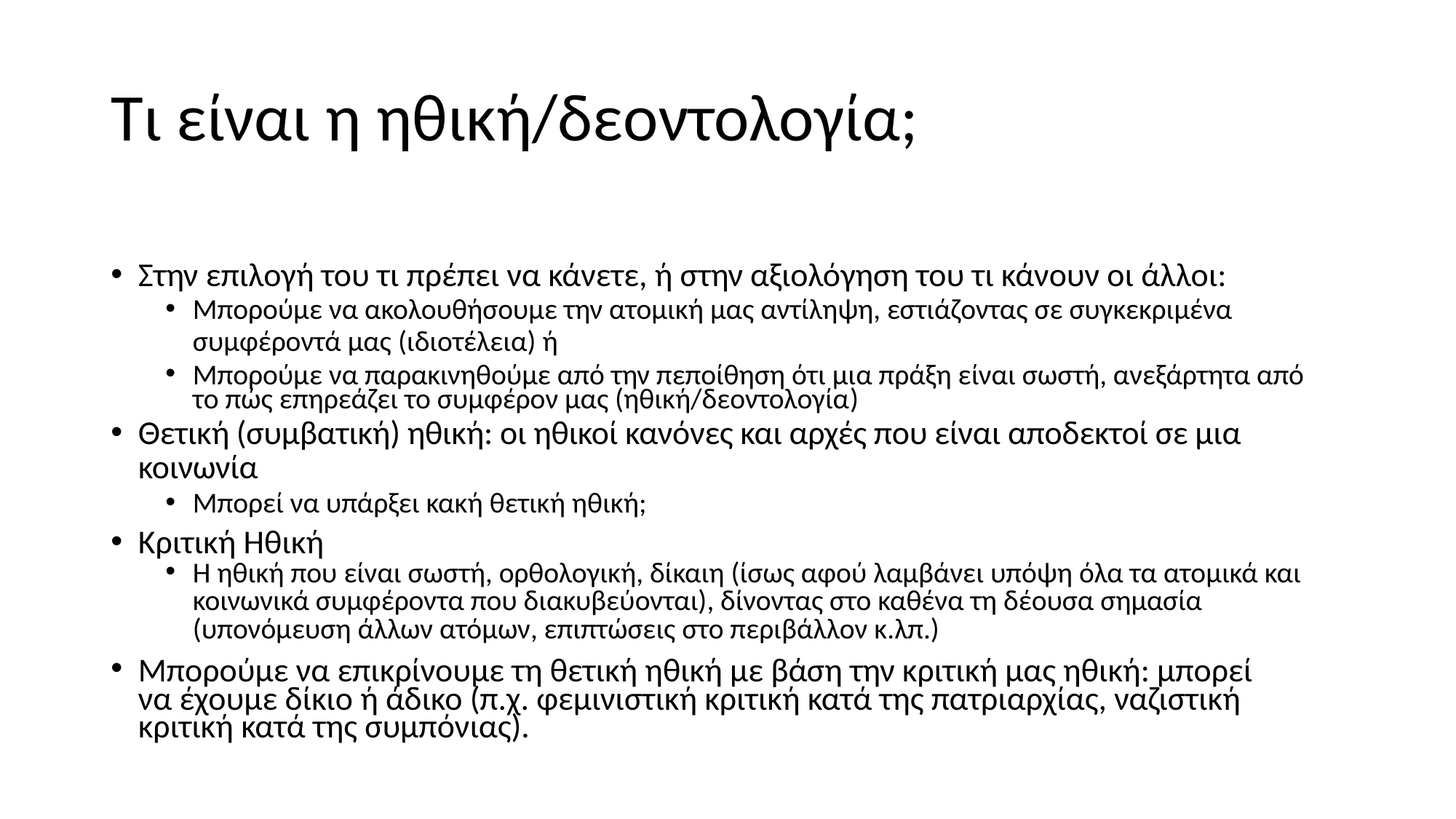

# Τι είναι η ηθική/δεοντολογία;
Στην επιλογή του τι πρέπει να κάνετε, ή στην αξιολόγηση του τι κάνουν οι άλλοι:
Μπορούμε να ακολουθήσουμε την ατομική μας αντίληψη, εστιάζοντας σε συγκεκριμένα συμφέροντά μας (ιδιοτέλεια) ή
Μπορούμε να παρακινηθούμε από την πεποίθηση ότι μια πράξη είναι σωστή, ανεξάρτητα από το πώς επηρεάζει το συμφέρον μας (ηθική/δεοντολογία)
Θετική (συμβατική) ηθική: οι ηθικοί κανόνες και αρχές που είναι αποδεκτοί σε μια κοινωνία
Μπορεί να υπάρξει κακή θετική ηθική;
Κριτική Ηθική
Η ηθική που είναι σωστή, ορθολογική, δίκαιη (ίσως αφού λαμβάνει υπόψη όλα τα ατομικά και κοινωνικά συμφέροντα που διακυβεύονται), δίνοντας στο καθένα τη δέουσα σημασία (υπονόμευση άλλων ατόμων, επιπτώσεις στο περιβάλλον κ.λπ.)
Μπορούμε να επικρίνουμε τη θετική ηθική με βάση την κριτική μας ηθική: μπορεί να έχουμε δίκιο ή άδικο (π.χ. φεμινιστική κριτική κατά της πατριαρχίας, ναζιστική κριτική κατά της συμπόνιας).